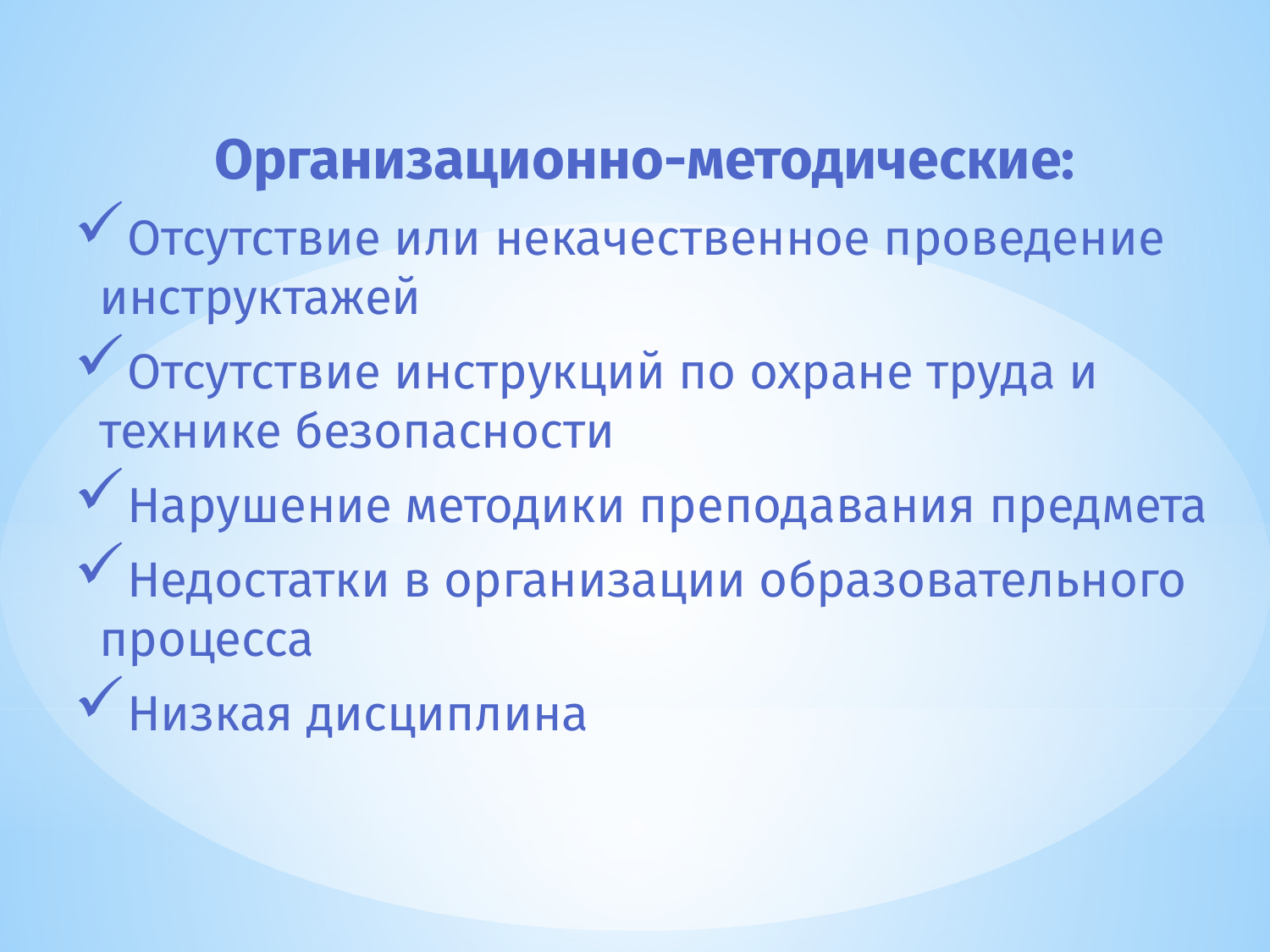

Организационно-методические:
Отсутствие или некачественное проведение инструктажей
Отсутствие инструкций по охране труда и технике безопасности
Нарушение методики преподавания предмета
Недостатки в организации образовательного процесса
Низкая дисциплина